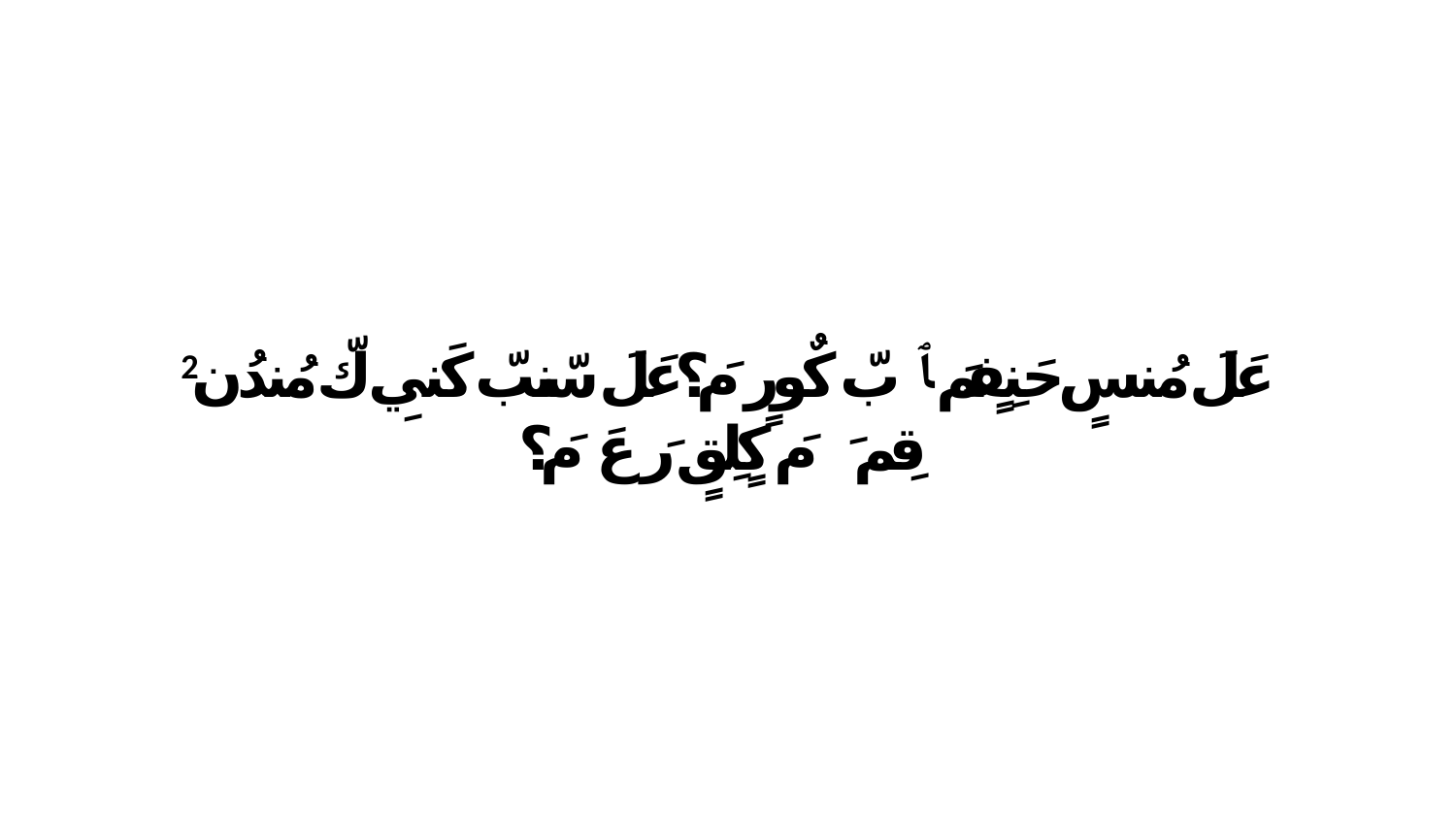

2 عَلَ مُنسٍ حَنِفٍمَ ﭑ بّ كٌورٍ مَ؟عَلَ سّنبّ كَنيِ كّ مُندُن قِمَ ﭑ مَ كٍلِقٍ رَ عَ مَ؟